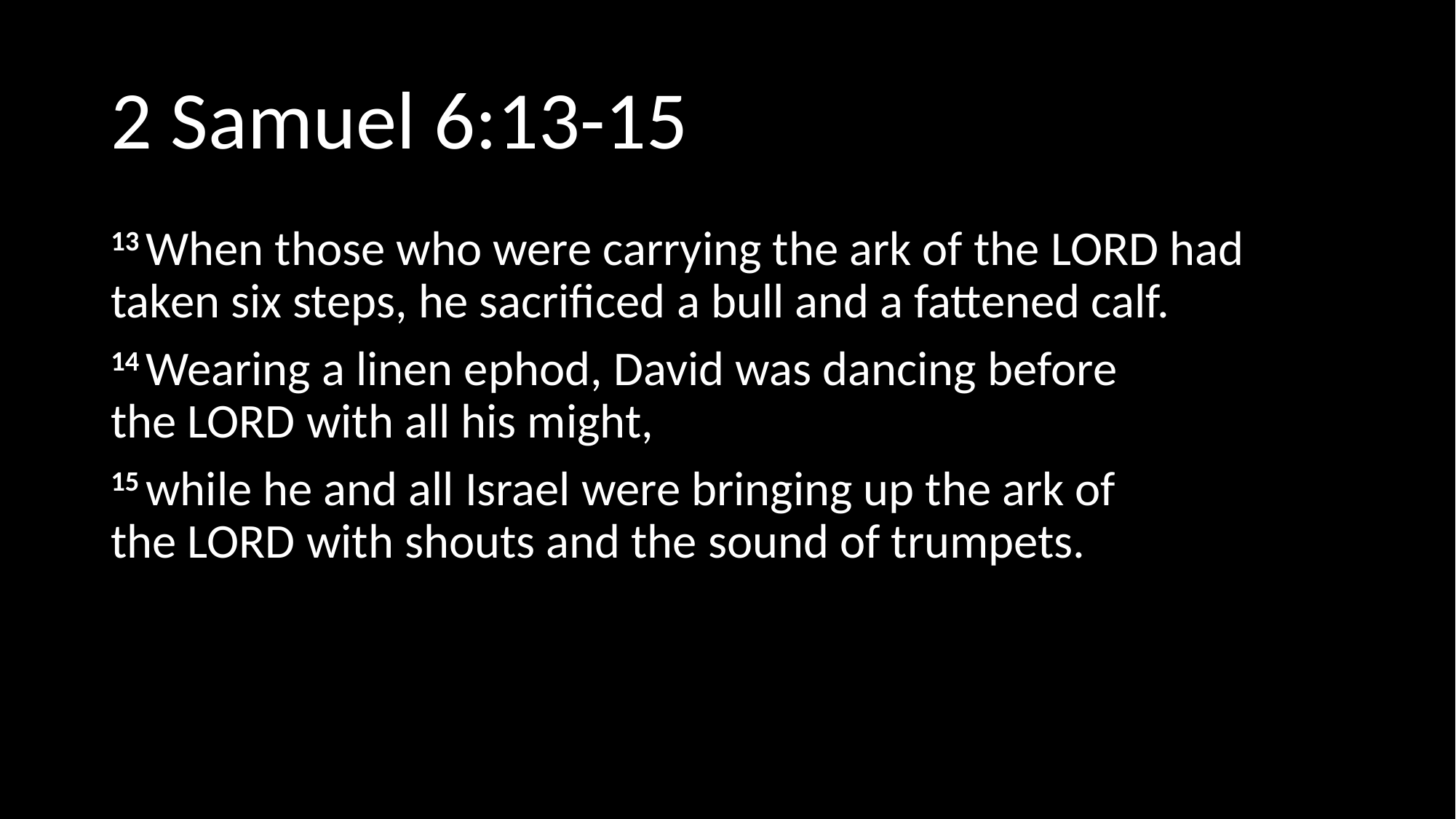

# 2 Samuel 6:13-15
13 When those who were carrying the ark of the Lord had taken six steps, he sacrificed a bull and a fattened calf.
14 Wearing a linen ephod, David was dancing before the Lord with all his might,
15 while he and all Israel were bringing up the ark of the Lord with shouts and the sound of trumpets.